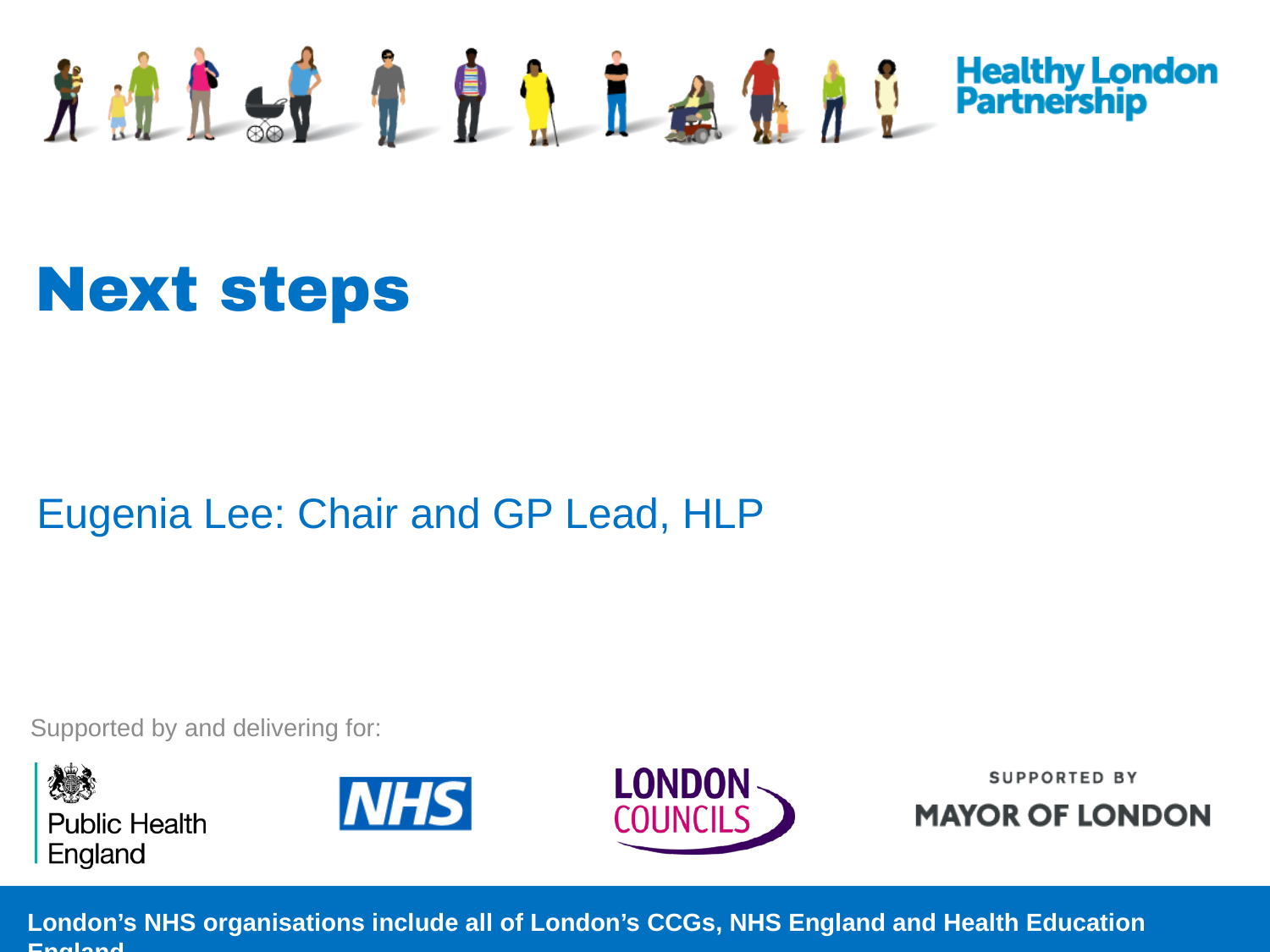

# Next steps
Eugenia Lee: Chair and GP Lead, HLP